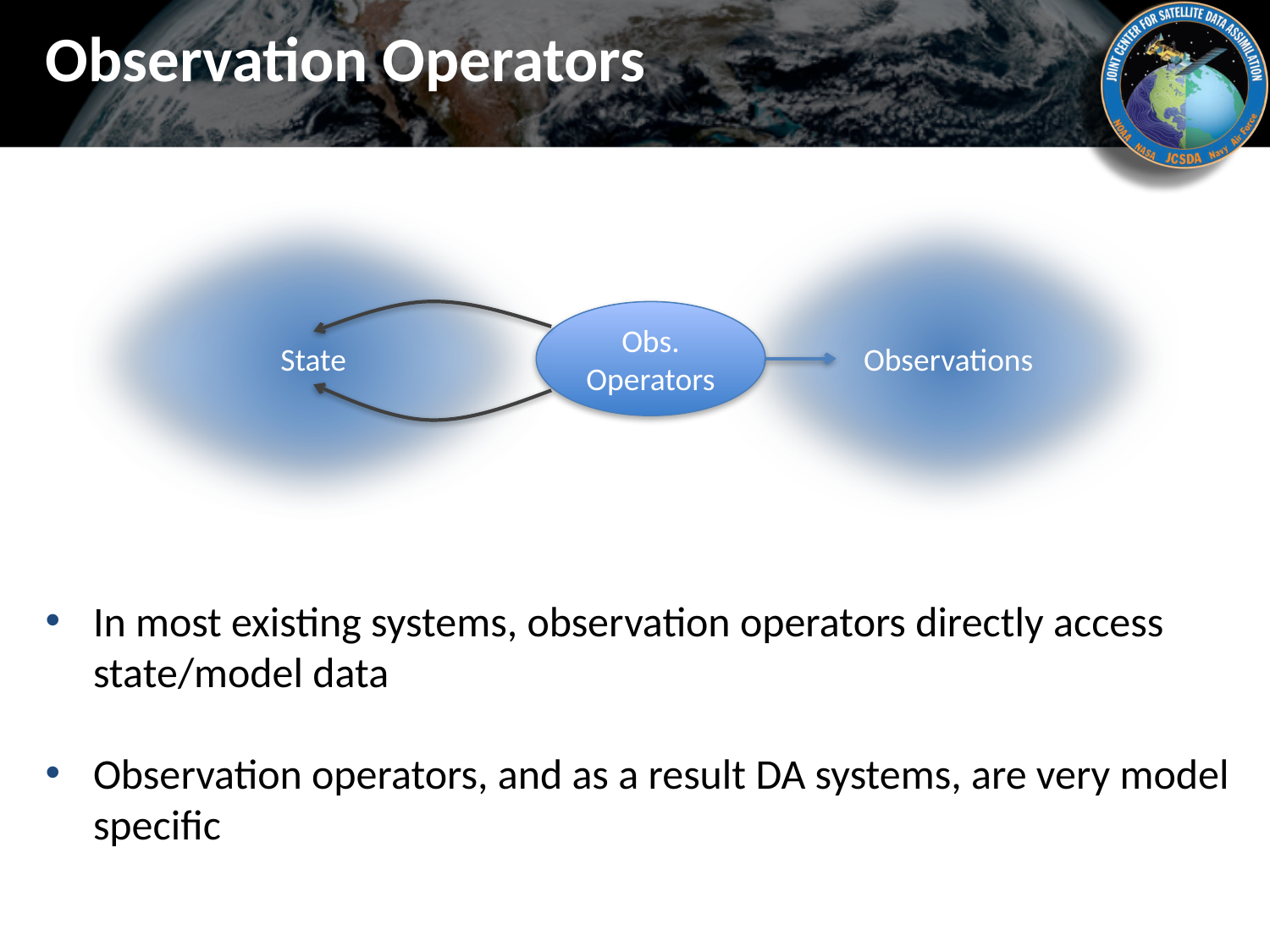

# Observation Operators
State
Observations

Obs. Operators

In most existing systems, observation operators directly access state/model data

Observation operators, and as a result DA systems, are very model specific